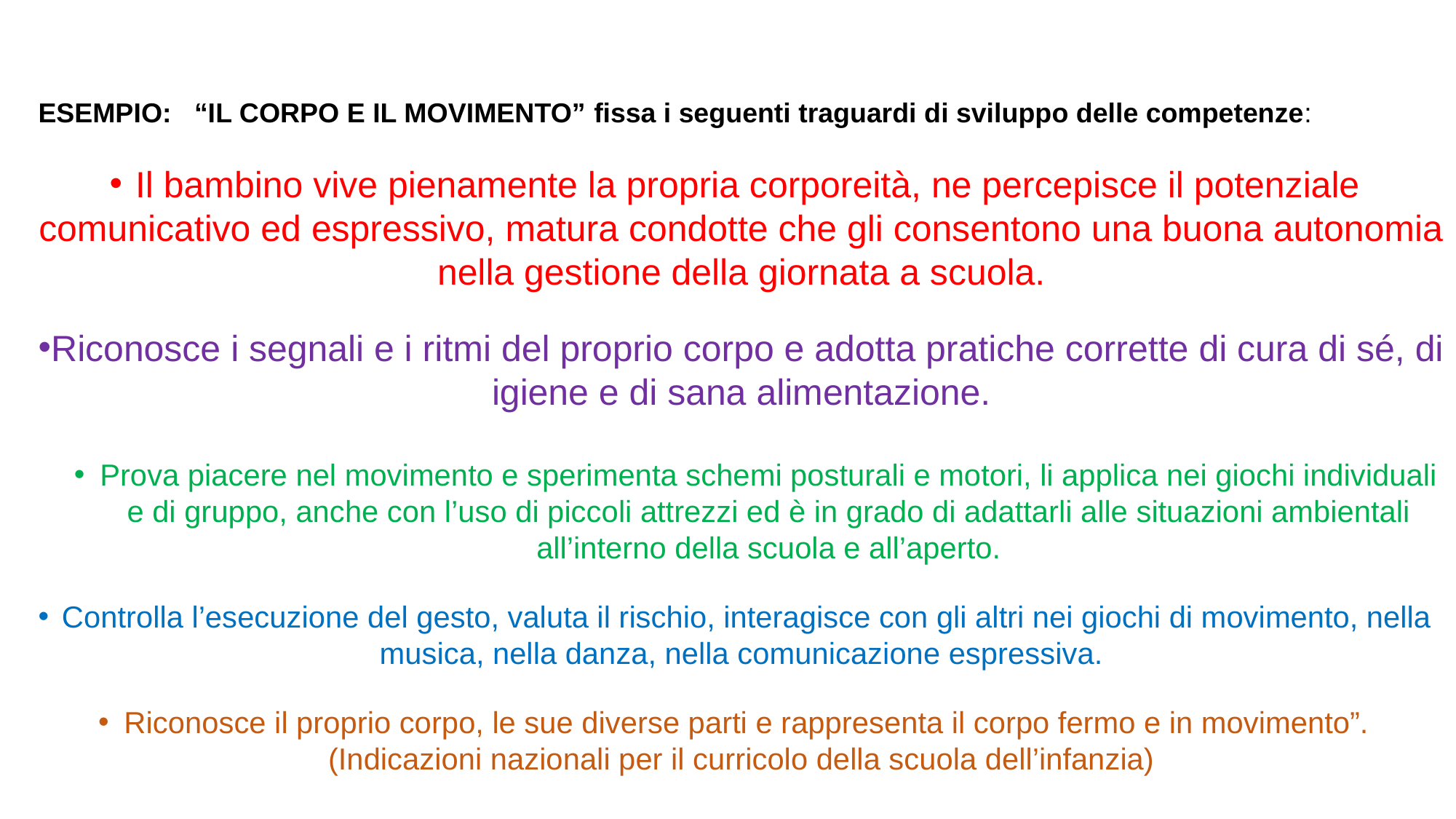

ESEMPIO:   “IL CORPO E IL MOVIMENTO” fissa i seguenti traguardi di sviluppo delle competenze:

Il bambino vive pienamente la propria corporeità, ne percepisce il potenziale comunicativo ed espressivo, matura condotte che gli consentono una buona autonomia nella gestione della giornata a scuola.

Riconosce i segnali e i ritmi del proprio corpo e adotta pratiche corrette di cura di sé, di igiene e di sana alimentazione.

Prova piacere nel movimento e sperimenta schemi posturali e motori, li applica nei giochi individuali e di gruppo, anche con l’uso di piccoli attrezzi ed è in grado di adattarli alle situazioni ambientali all’interno della scuola e all’aperto.

Controlla l’esecuzione del gesto, valuta il rischio, interagisce con gli altri nei giochi di movimento, nella musica, nella danza, nella comunicazione espressiva.

Riconosce il proprio corpo, le sue diverse parti e rappresenta il corpo fermo e in movimento”. (Indicazioni nazionali per il curricolo della scuola dell’infanzia)